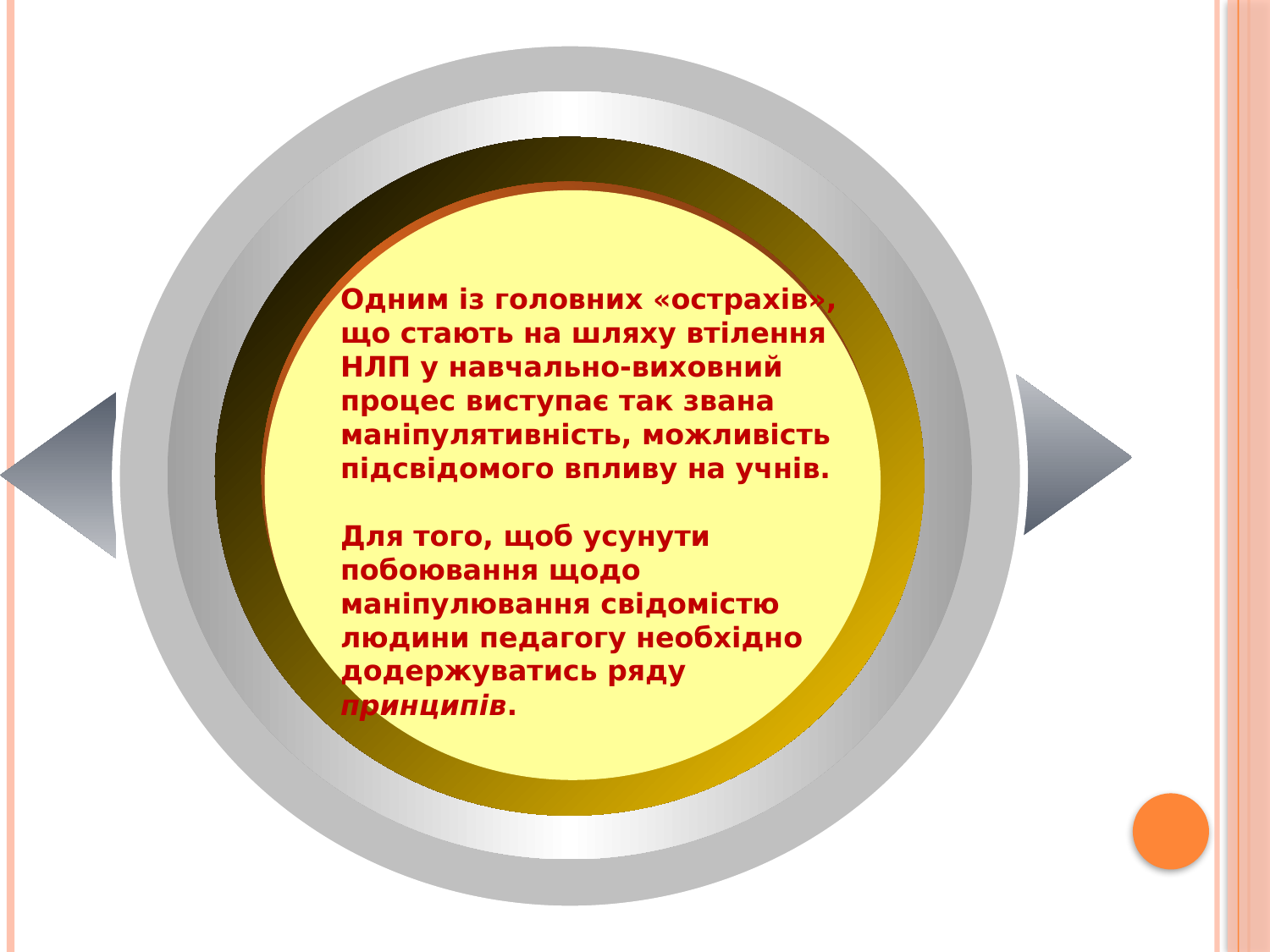

Одним із головних «острахів», що стають на шляху втілення НЛП у навчально-виховний процес виступає так звана маніпулятивність, можливість підсвідомого впливу на учнів.

Для того, щоб усунути побоювання щодо маніпулювання свідомістю людини педагогу необхідно додержуватись ряду принципів.